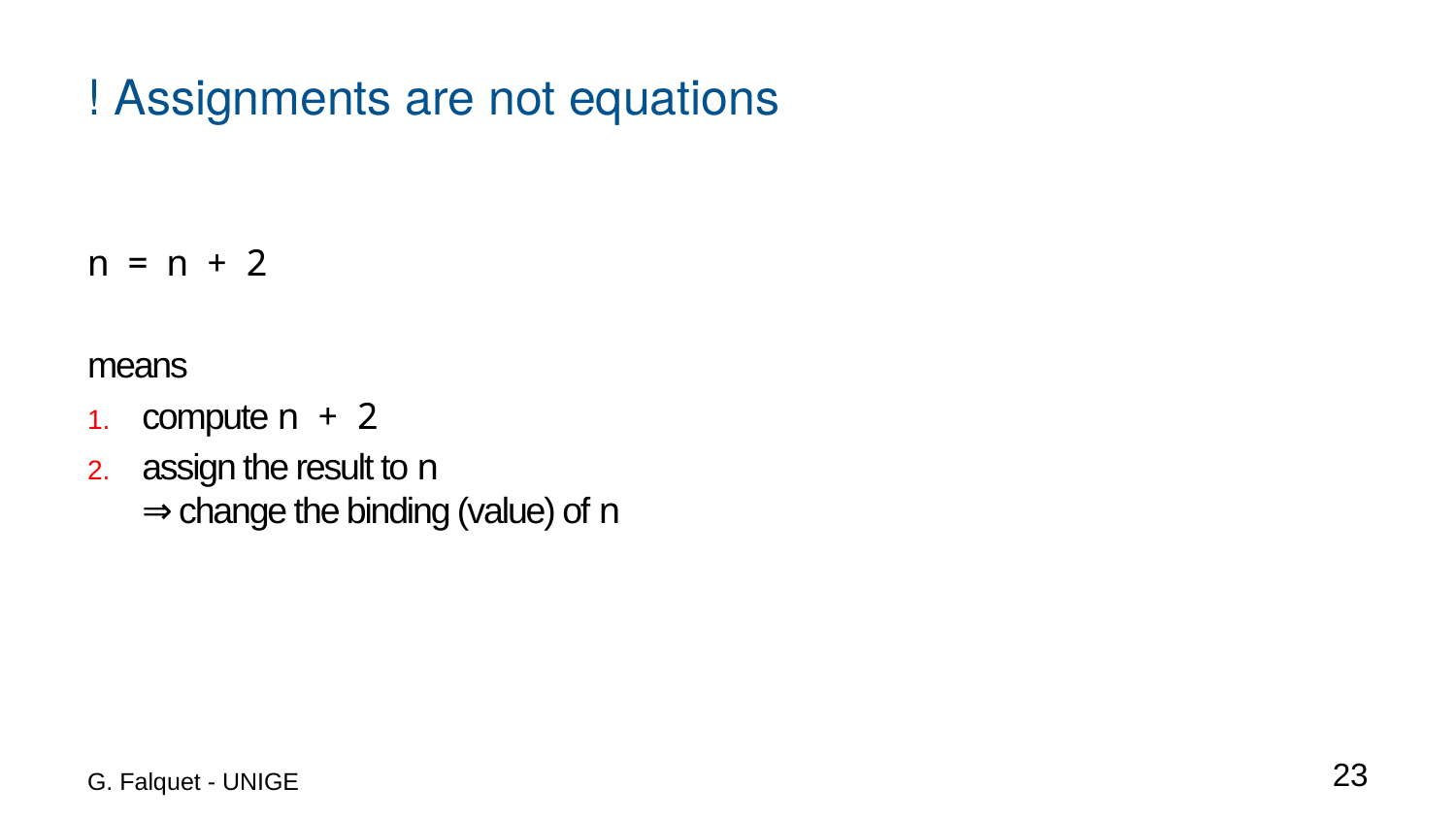

# ! Assignments are not equations

n = n + 2

means
compute n + 2
assign the result to n
⇒ change the binding (value) of n

G. Falquet - UNIGE
23